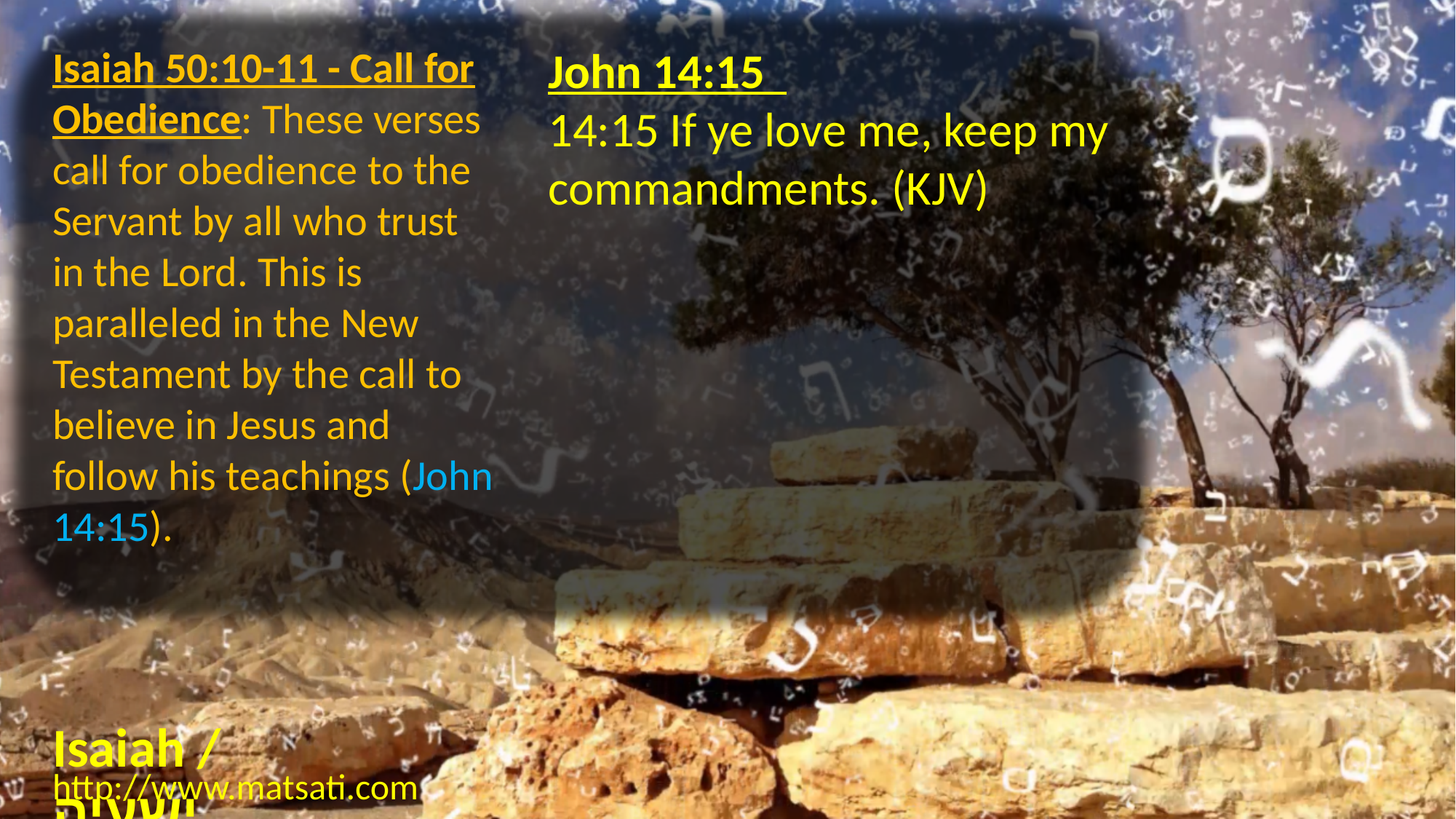

Isaiah 50:10-11 - Call for Obedience: These verses call for obedience to the Servant by all who trust in the Lord. This is paralleled in the New Testament by the call to believe in Jesus and follow his teachings (John 14:15).
John 14:15
14:15 If ye love me, keep my commandments. (KJV)
Isaiah / ישעיה
http://www.matsati.com